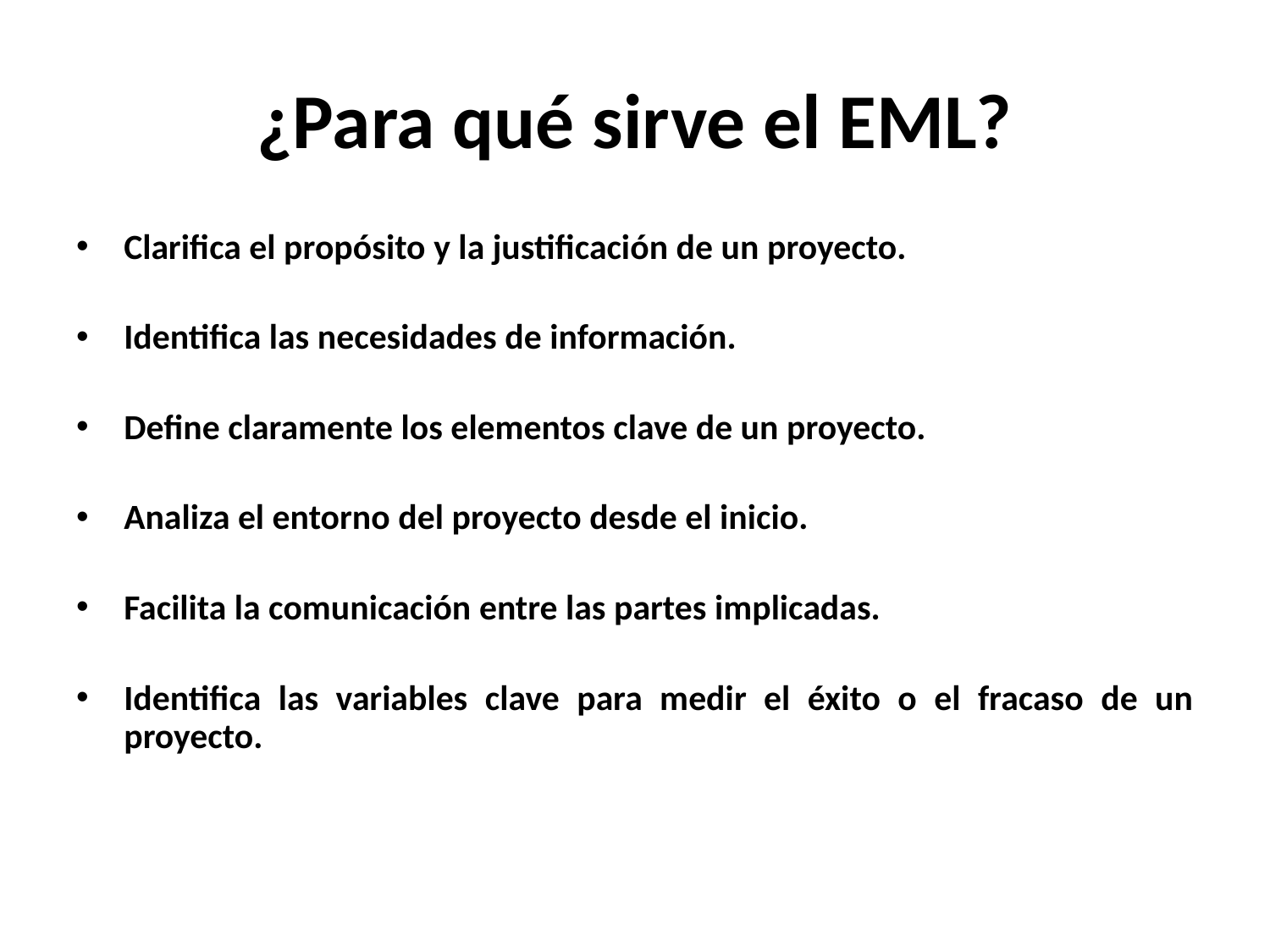

# ¿Para qué sirve el EML?
Clarifica el propósito y la justificación de un proyecto.

Identifica las necesidades de información.

Define claramente los elementos clave de un proyecto.

Analiza el entorno del proyecto desde el inicio.

Facilita la comunicación entre las partes implicadas.

Identifica las variables clave para medir el éxito o el fracaso de un proyecto.